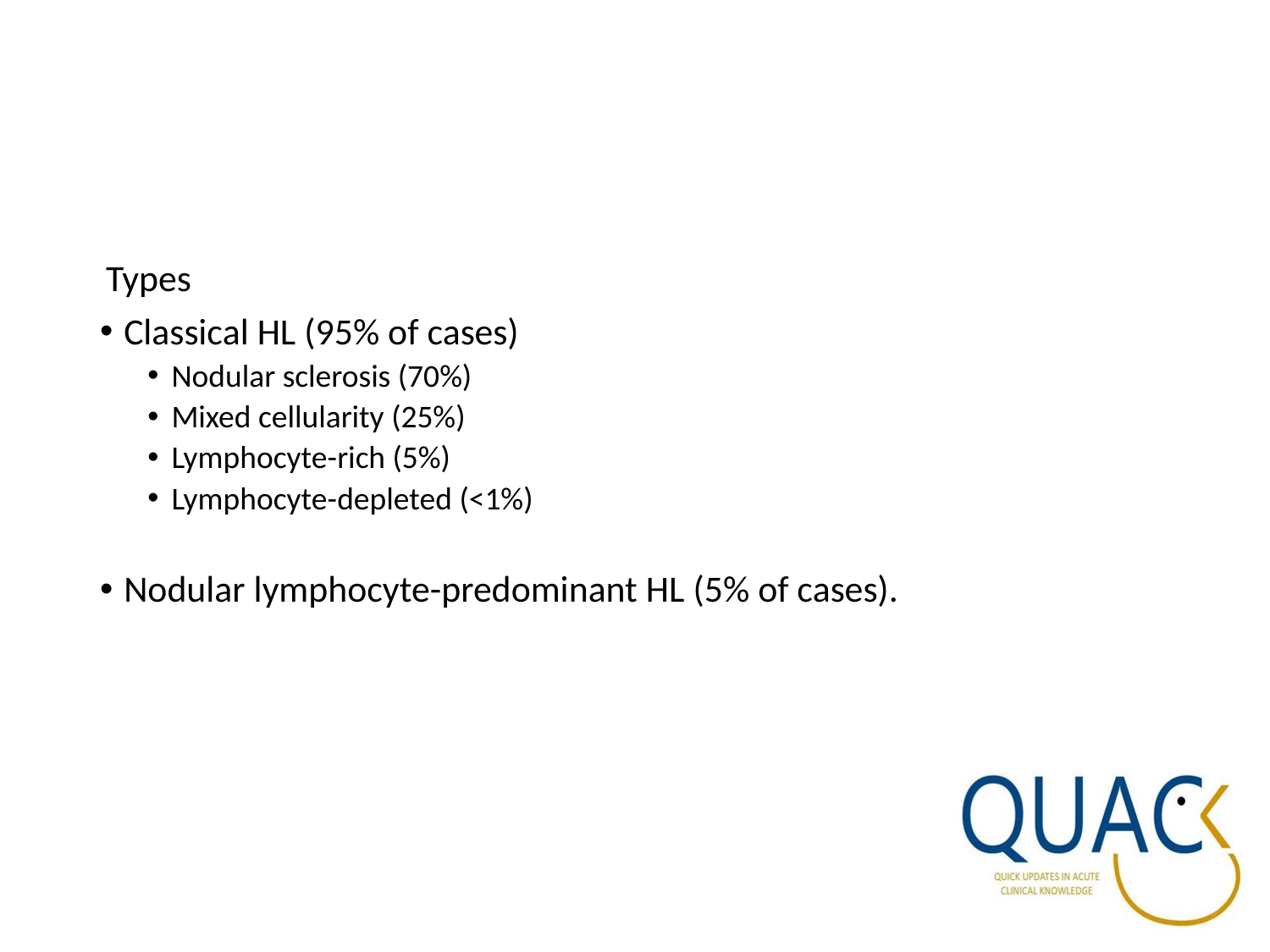

#
Types
Classical HL (95% of cases)
Nodular sclerosis (70%)
Mixed cellularity (25%)
Lymphocyte-rich (5%)
Lymphocyte-depleted (<1%)

Nodular lymphocyte-predominant HL (5% of cases).